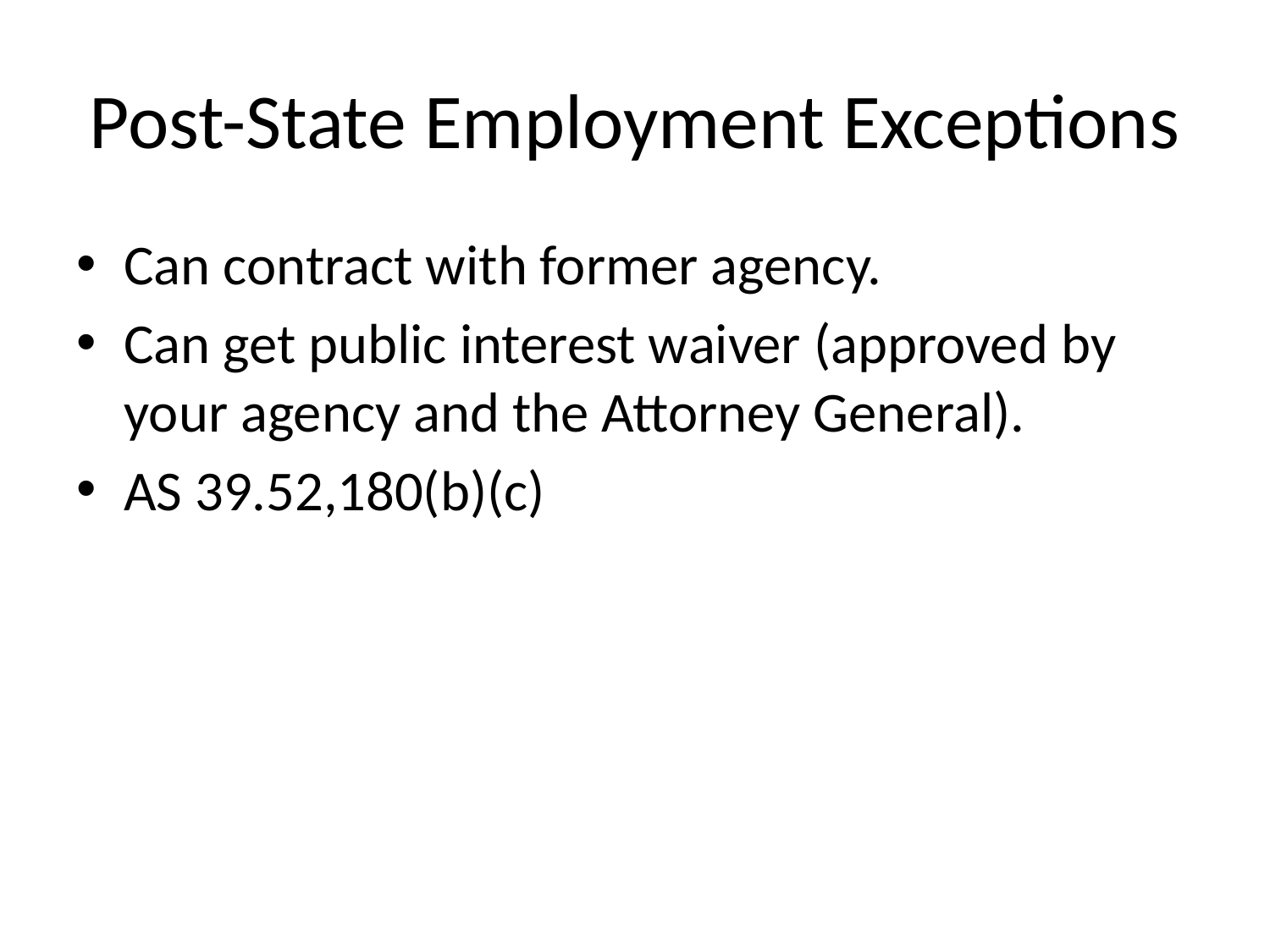

# Post-State Employment Exceptions
Can contract with former agency.
Can get public interest waiver (approved by your agency and the Attorney General).
AS 39.52,180(b)(c)